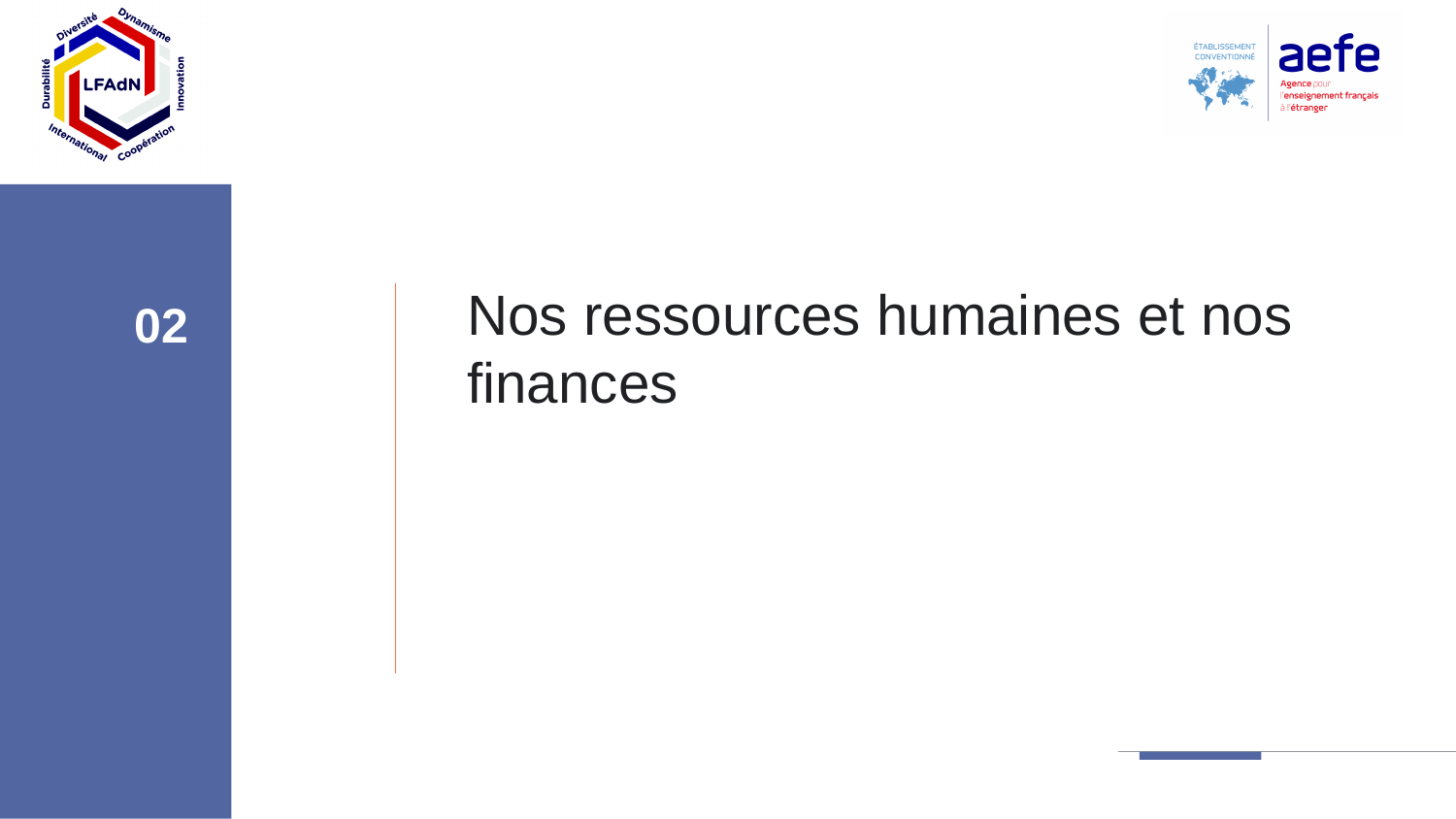

Nos ressources humaines et nos finances
02